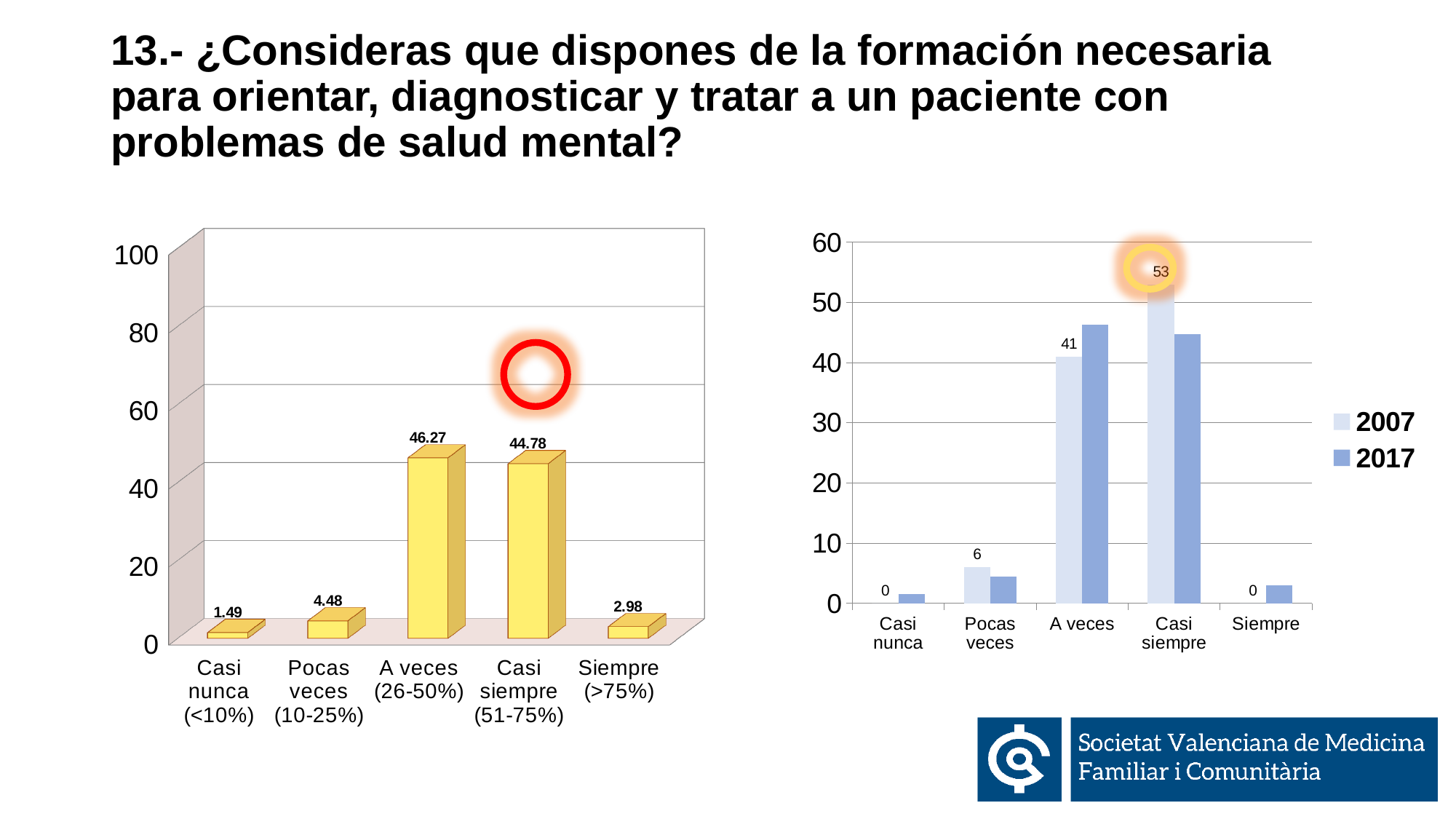

# 13.- ¿Consideras que dispones de la formación necesaria para orientar, diagnosticar y tratar a un paciente con problemas de salud mental?

[unsupported chart]

### Chart

| Category | 2007 | 2017 |
|---|---|---|
| Casi nunca | 0.0 | 1.49 |
| Pocas veces | 6.0 | 4.48 |
| A veces | 41.0 | 46.27 |
| Casi siempre | 53.0 | 44.78 |
| Siempre | 0.0 | 2.98 |